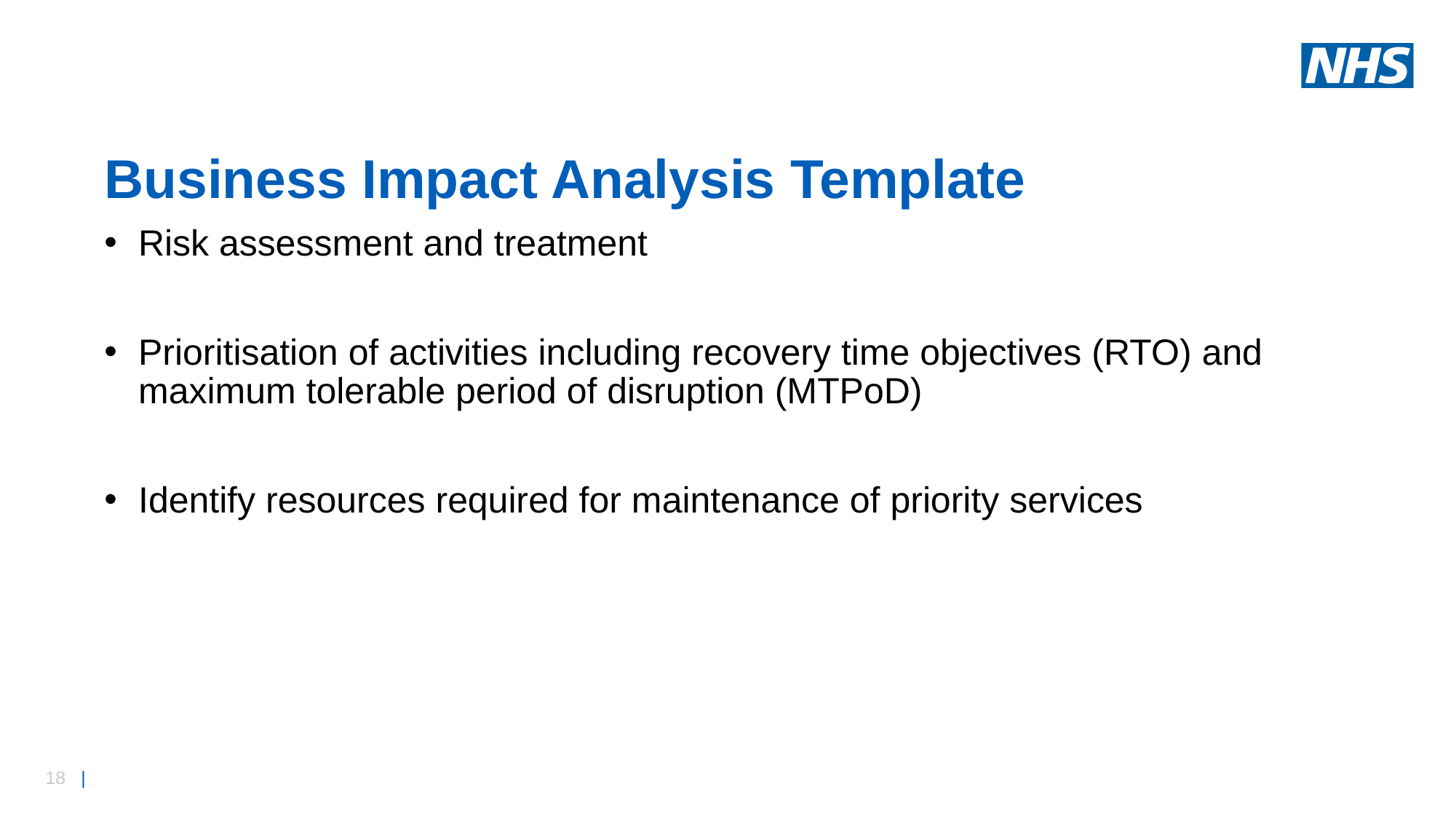

# Business Impact Analysis Template
Risk assessment and treatment

Prioritisation of activities including recovery time objectives (RTO) and maximum tolerable period of disruption (MTPoD)

Identify resources required for maintenance of priority services